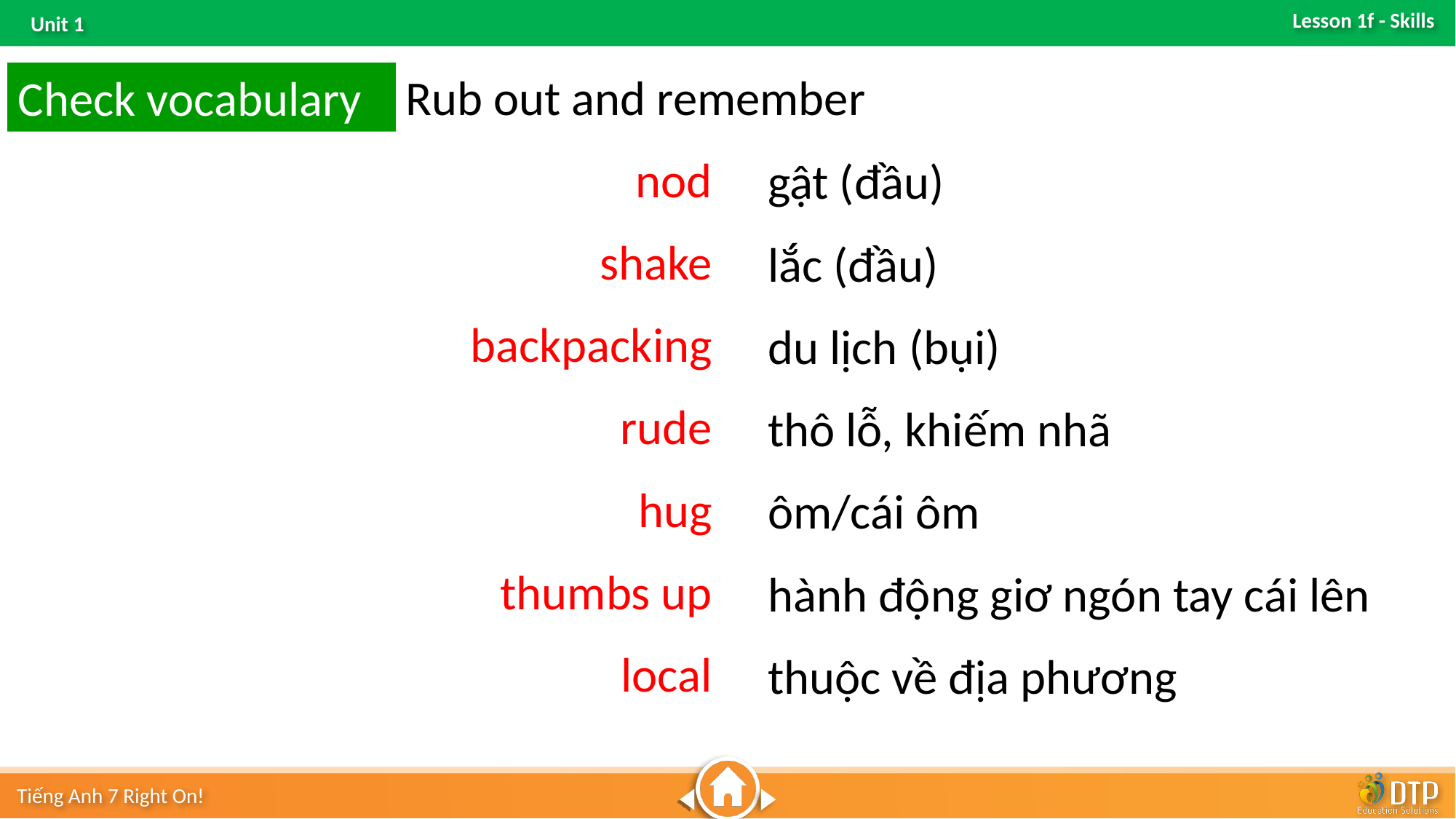

Rub out and remember
Check vocabulary
nod
shake
backpacking
rude
hug
thumbs up
local
gật (đầu)
lắc (đầu)
du lịch (bụi)
thô lỗ, khiếm nhã
ôm/cái ôm
hành động giơ ngón tay cái lên
thuộc về địa phương